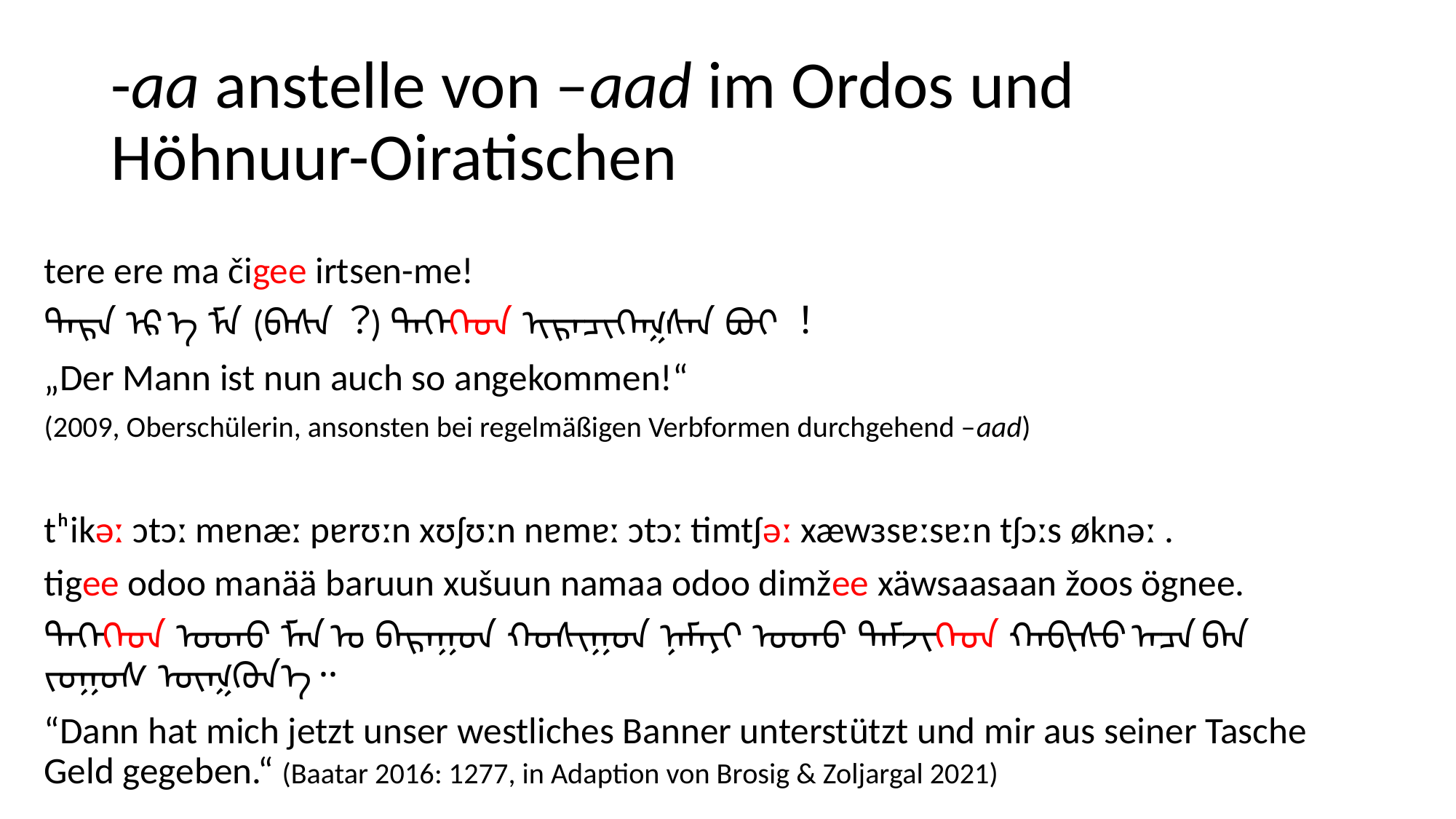

# -aa anstelle von –aad im Ordos und Höhnuur-Oiratischen
tere ere ma čigee irtsen-me!
ᠲᠡᠷᠡ ᠡᠷ ᠡ ᠮᠠ (ᠪᠠᠰᠠ︖) ᠲᠡᠭᠡᠭᠡᠳ ᠢᠷᠡᠴᠢᠭᠡᠭᠰᠡᠨ ᠪᠤᠢ︕
„Der Mann ist nun auch so angekommen!“
(2009, Oberschülerin, ansonsten bei regelmäßigen Verbformen durchgehend –aad)

tʰikəː ɔtɔː mɐnæː pɐrʊːn xʊʃʊːn nɐmɐː ɔtɔː timtʃəː xæwɜsɐːsɐːn tʃɔːs øknəː .
tigee odoo manää baruun xušuun namaa odoo dimžee xäwsaasaan žoos ögnee.
ᠲᠡᠭᠡᠭᠡᠳ ᠤᠳᠤ ᠮᠠᠨ ᠤ ᠪᠠᠷᠠᠭᠤᠨ ᠬᠤᠰᠢᠭᠤᠨ ᠨᠠᠮᠠᠶᠢ ᠤᠳᠤ ᠳᠡᠮᠵᠢᠭᠡᠳ ᠬᠠᠪᠢᠰᠤ ᠠᠴᠠ ᠪᠠᠨ ᠵᠤᠭᠤᠰ ᠥᠭᠭᠦᠨ᠎ᠡ᠃
“Dann hat mich jetzt unser westliches Banner unterstützt und mir aus seiner Tasche Geld gegeben.“ (Baatar 2016: 1277, in Adaption von Brosig & Zoljargal 2021)